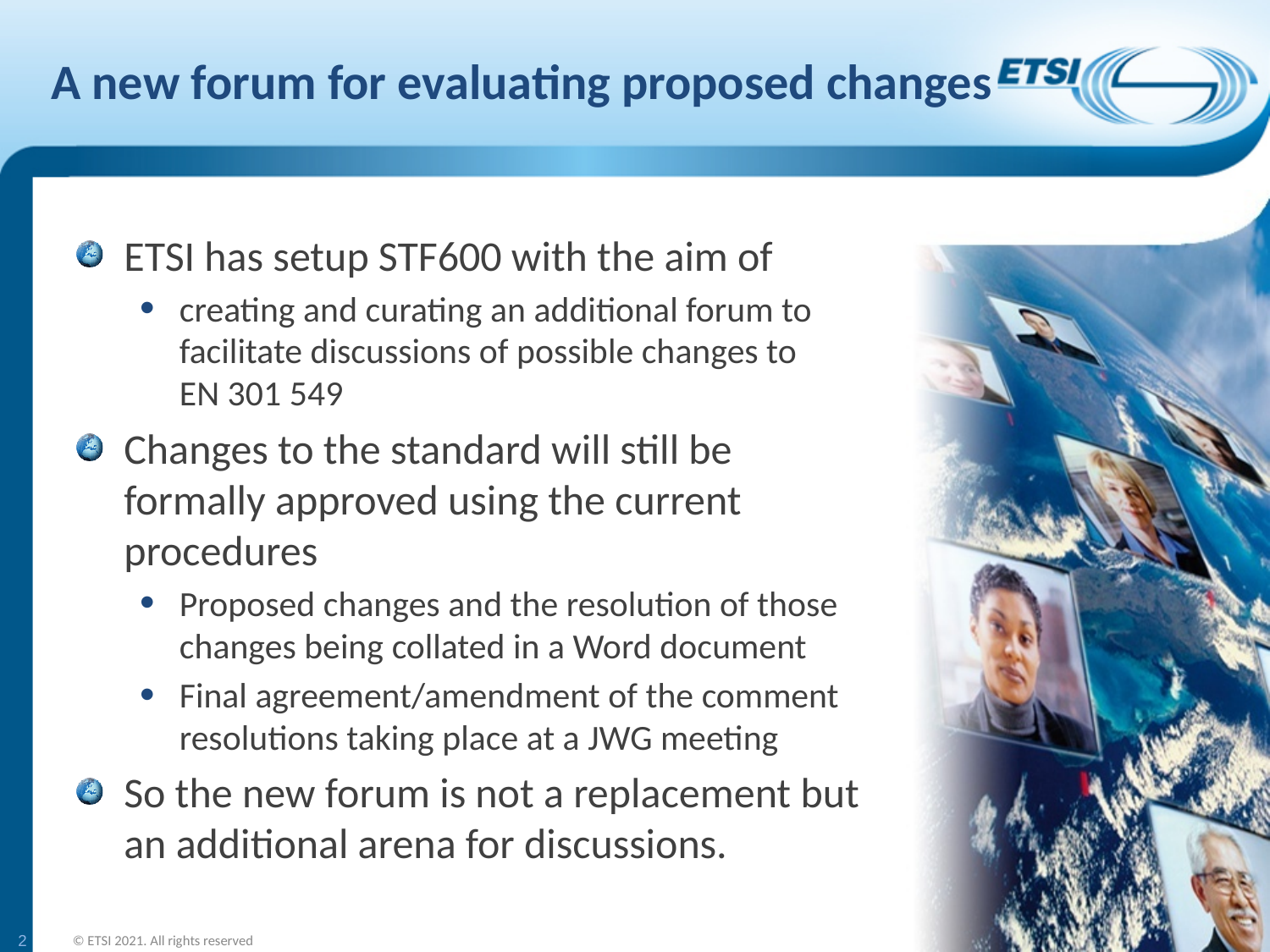

# A new forum for evaluating proposed changes
ETSI has setup STF600 with the aim of
creating and curating an additional forum to facilitate discussions of possible changes to
EN 301 549
Changes to the standard will still be formally approved using the current procedures
Proposed changes and the resolution of those changes being collated in a Word document
Final agreement/amendment of the comment resolutions taking place at a JWG meeting
So the new forum is not a replacement but an additional arena for discussions.
2
© ETSI 2021. All rights reserved